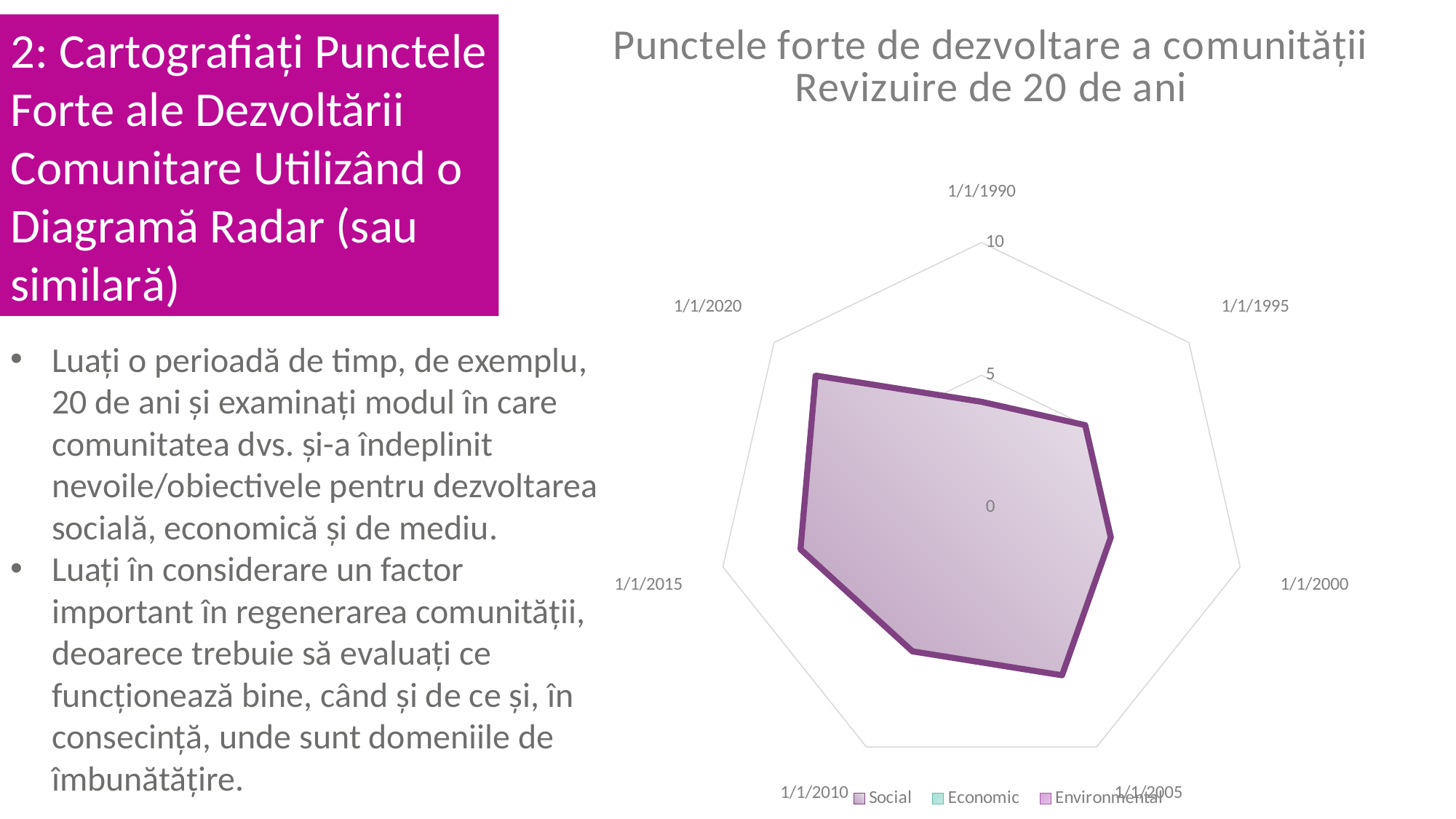

### Chart: Punctele forte de dezvoltare a comunității
Revizuire de 20 de ani

| Category | Social | Economic | Environmental |
|---|---|---|---|
| 32874 | 4.0 | 2.0 | 3.0 |
| 34700 | 5.0 | 5.0 | 3.0 |
| 36526 | 5.0 | 5.0 | 4.0 |
| 38353 | 7.0 | 5.0 | 3.0 |
| 40179 | 6.0 | 6.0 | 3.0 |
| 42005 | 7.0 | 6.0 | 4.0 |
| 43831 | 8.0 | 7.0 | 5.0 |
2: Cartografiați Punctele Forte ale Dezvoltării Comunitare Utilizând o Diagramă Radar (sau similară)
Luați o perioadă de timp, de exemplu, 20 de ani și examinați modul în care comunitatea dvs. și-a îndeplinit nevoile/obiectivele pentru dezvoltarea socială, economică și de mediu.
Luați în considerare un factor important în regenerarea comunității, deoarece trebuie să evaluați ce funcționează bine, când și de ce și, în consecință, unde sunt domeniile de îmbunătățire.